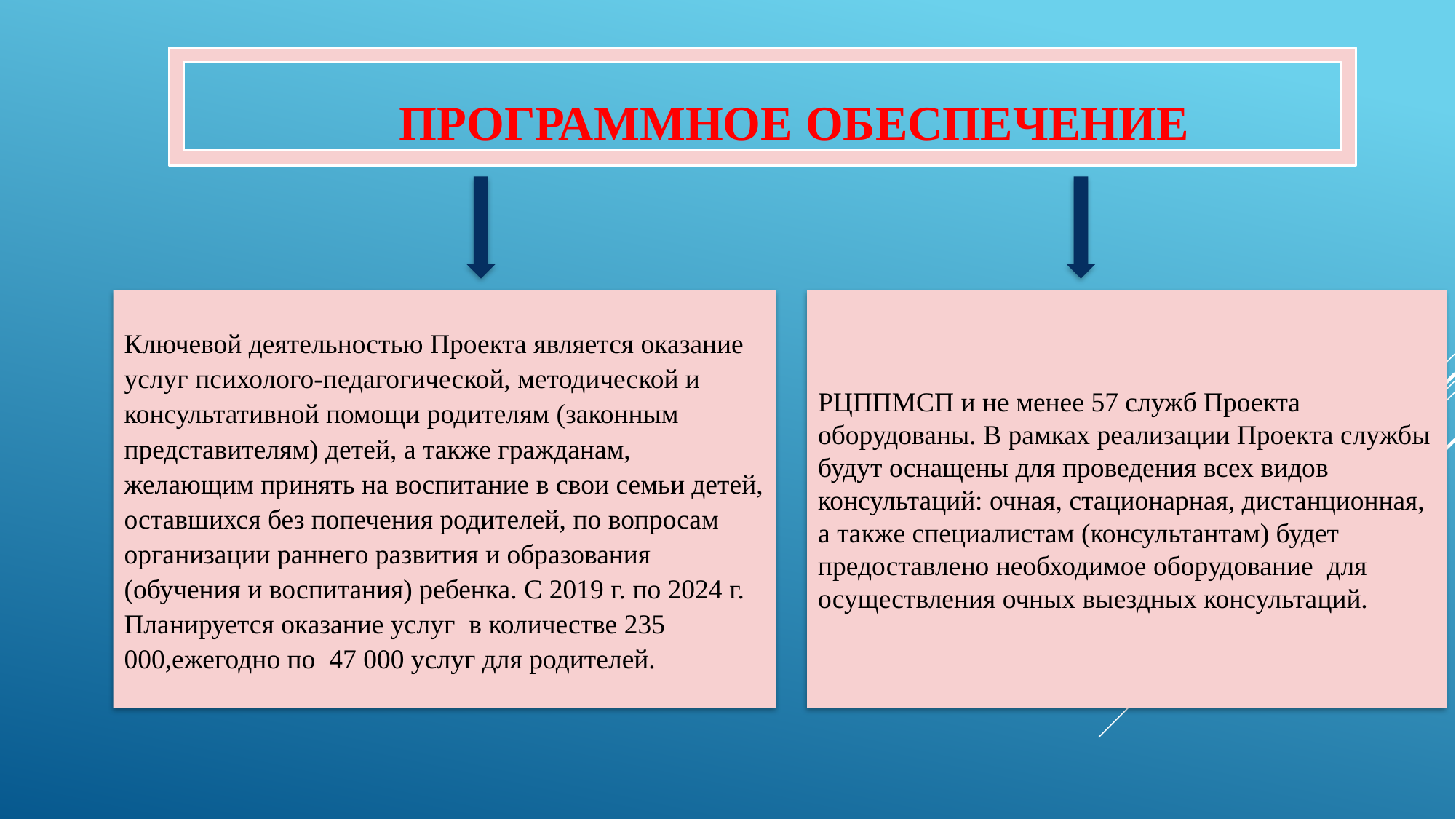

ПРОГРАММНОЕ ОБЕСПЕЧЕНИЕ

Ключевой деятельностью Проекта является оказание услуг психолого-педагогической, методической и консультативной помощи родителям (законным представителям) детей, а также гражданам, желающим принять на воспитание в свои семьи детей, оставшихся без попечения родителей, по вопросам организации раннего развития и образования (обучения и воспитания) ребенка. С 2019 г. по 2024 г. Планируется оказание услуг  в количестве 235 000,ежегодно по  47 000 услуг для родителей.
РЦППМСП и не менее 57 служб Проекта оборудованы. В рамках реализации Проекта службы будут оснащены для проведения всех видов консультаций: очная, стационарная, дистанционная, а также специалистам (консультантам) будет предоставлено необходимое оборудование  для  осуществления очных выездных консультаций.